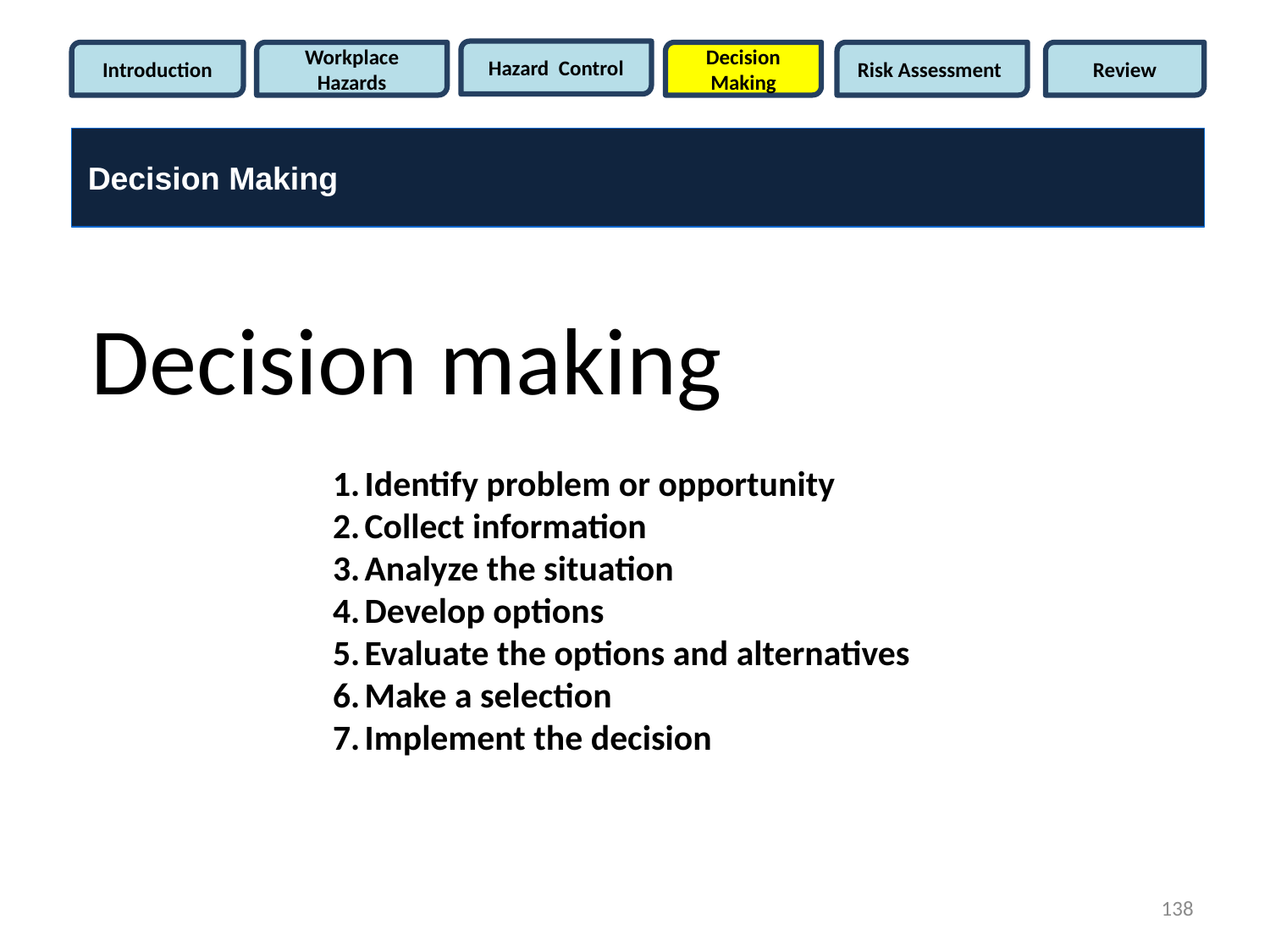

Hazard  Control
Introduction
Workplace Hazards
Decision Making
Risk Assessment
Review

Decision Making
Decision making
Identify problem or opportunity
Collect information
Analyze the situation
Develop options
Evaluate the options and alternatives
Make a selection
Implement the decision

138